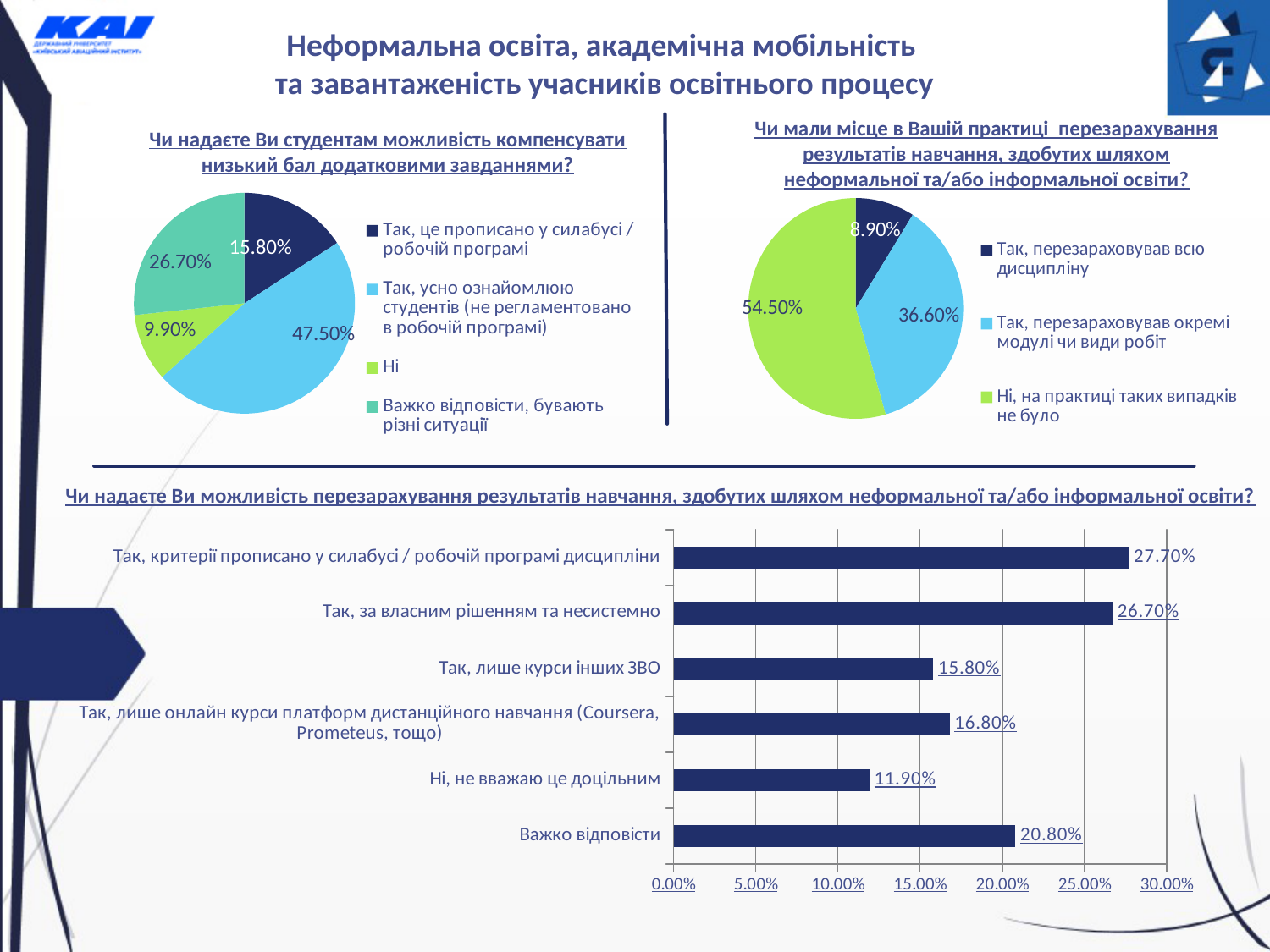

Неформальна освіта, академічна мобільність
та завантаженість учасників освітнього процесу
Чи мали місце в Вашій практиці  перезарахування результатів навчання, здобутих шляхом неформальної та/або інформальної освіти?
Чи надаєте Ви студентам можливість компенсувати низький бал додатковими завданнями?

### Chart

| Category | Чи мали місце в Вашій практиці  перезарахування результатів навчання, здобутих шляхом неформальної та/або інформальної освіти? |
|---|---|
| Так, це прописано у силабусі / робочій програмі | 0.158 |
| Так, усно ознайомлюю студентів (не регламентовано в робочій програмі) | 0.475 |
| Ні | 0.099 |
| Важко відповісти, бувають різні ситуації | 0.267 |

### Chart

| Category | Чи мали місце в Вашій практиці  перезарахування результатів навчання, здобутих шляхом неформальної та/або інформальної освіти? |
|---|---|
| Так, перезараховував всю дисципліну | 0.089 |
| Так, перезараховував окремі модулі чи види робіт | 0.366 |
| Ні, на практиці таких випадків не було | 0.545 |
Чи надаєте Ви можливість перезарахування результатів навчання, здобутих шляхом неформальної та/або інформальної освіти?

### Chart

| Category | Чи надаєте Ви можливість перезарахування результатів навчання, здобутих шляхом неформальної та/або інформальної освіти? |
|---|---|
| Важко відповісти | 0.208 |
| Ні, не вважаю це доцільним | 0.119 |
| Так, лише онлайн курси платформ дистанційного навчання (Coursera, Prometeus, тощо) | 0.168 |
| Так, лише курси інших ЗВО | 0.158 |
| Так, за власним рішенням та несистемно | 0.267 |
| Так, критерії прописано у силабусі / робочій програмі дисципліни | 0.277 |